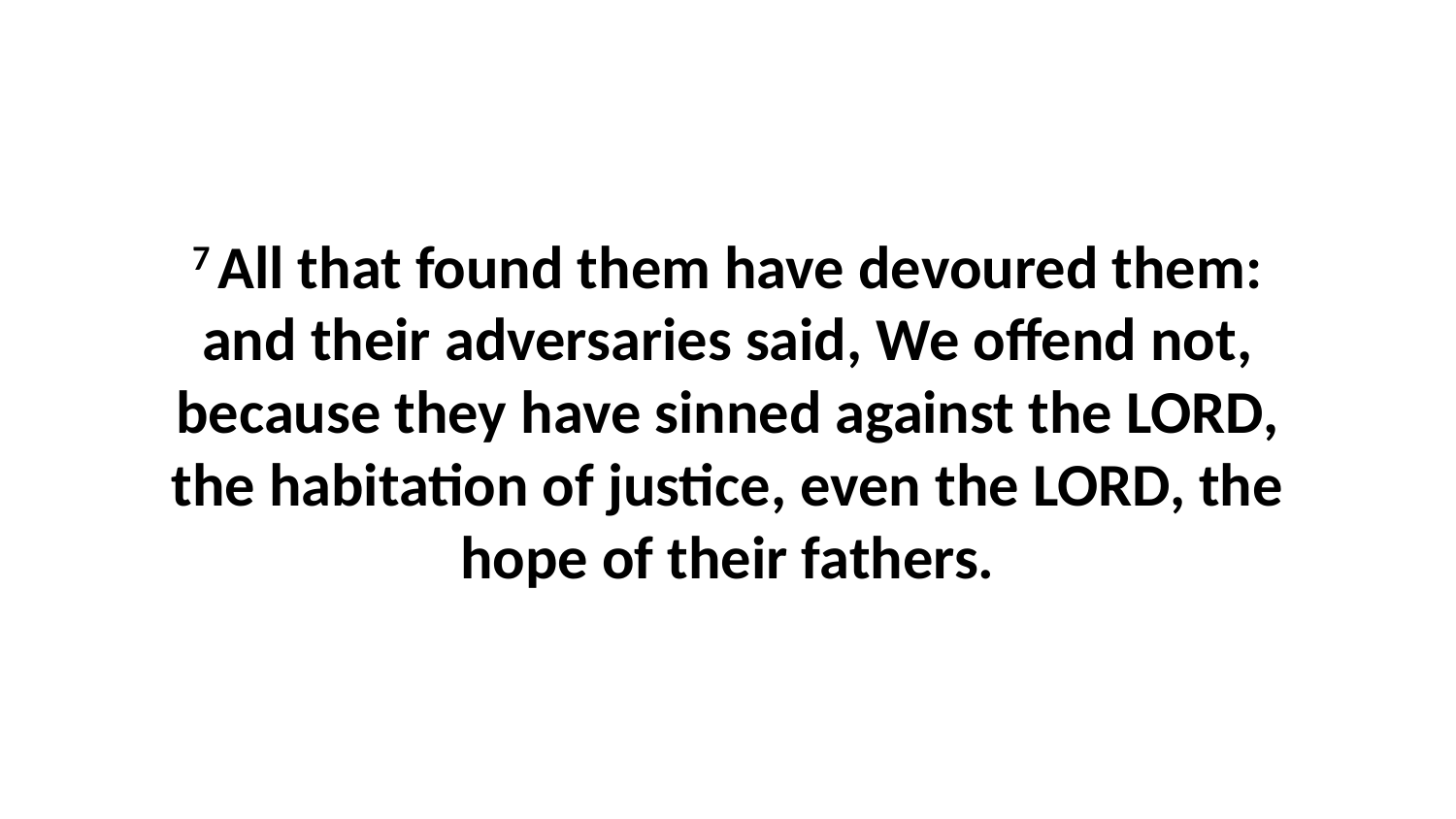

7 All that found them have devoured them: and their adversaries said, We offend not, because they have sinned against the LORD, the habitation of justice, even the LORD, the hope of their fathers.